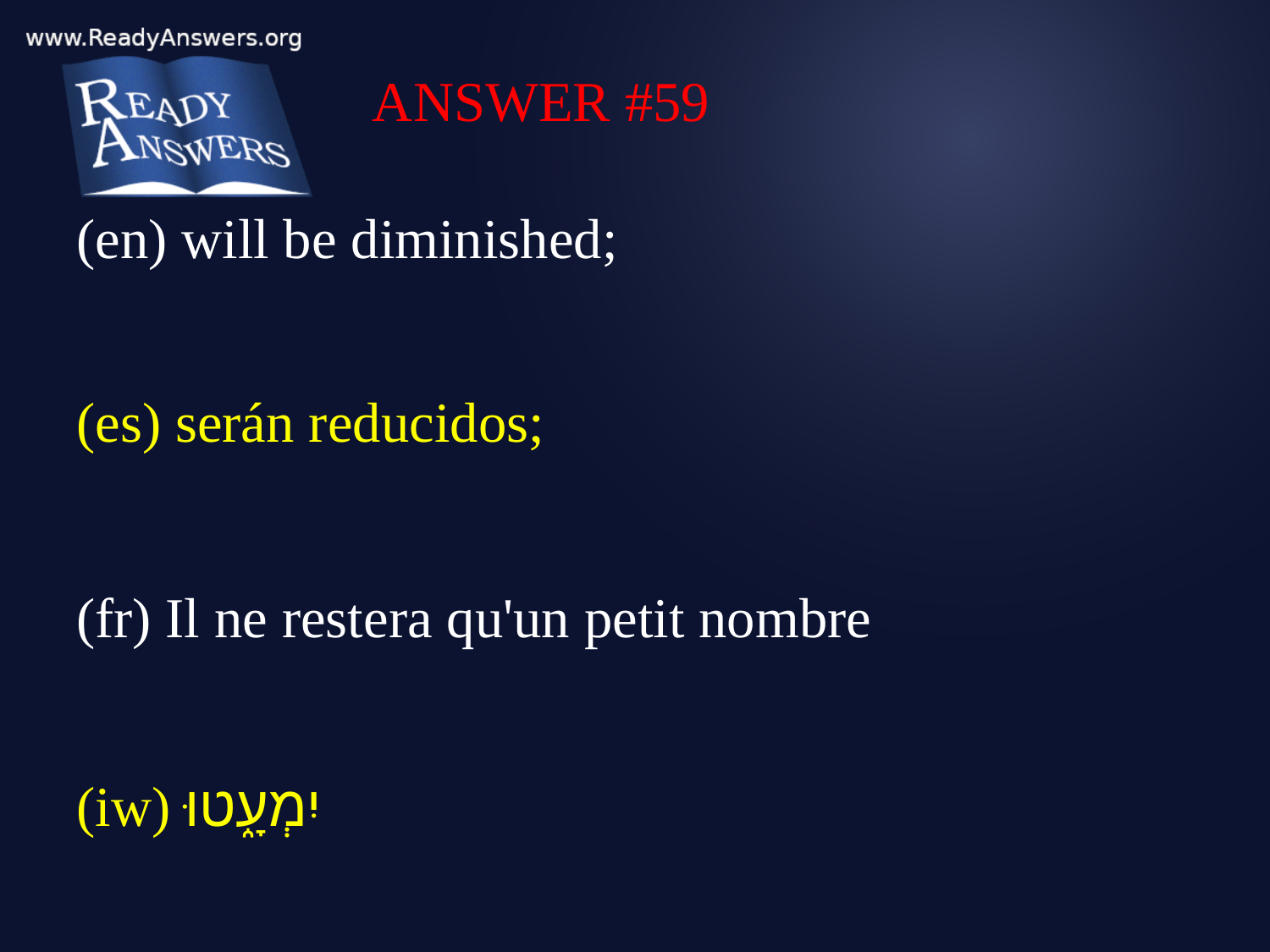

ANSWER #59
(en) will be diminished;
(es) serán reducidos;
(fr) Il ne restera qu'un petit nombre
(iw) יִמְעָ֑טוּ